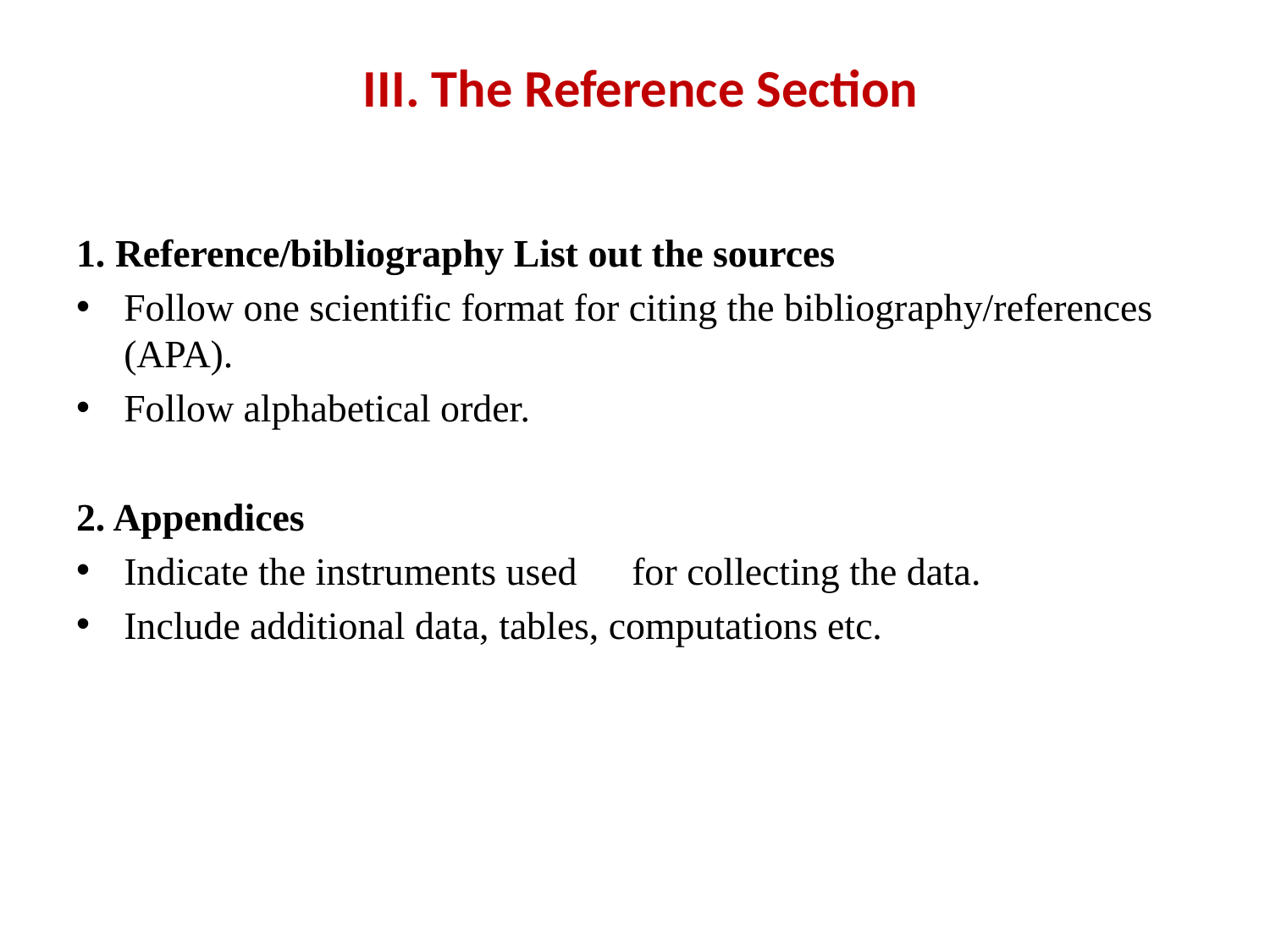

# III. The Reference Section
1. Reference/bibliography List out the sources
Follow one scientific format for citing the bibliography/references (APA).
Follow alphabetical order.

2. Appendices
Indicate the instruments used	for collecting the data.
Include additional data, tables, computations etc.